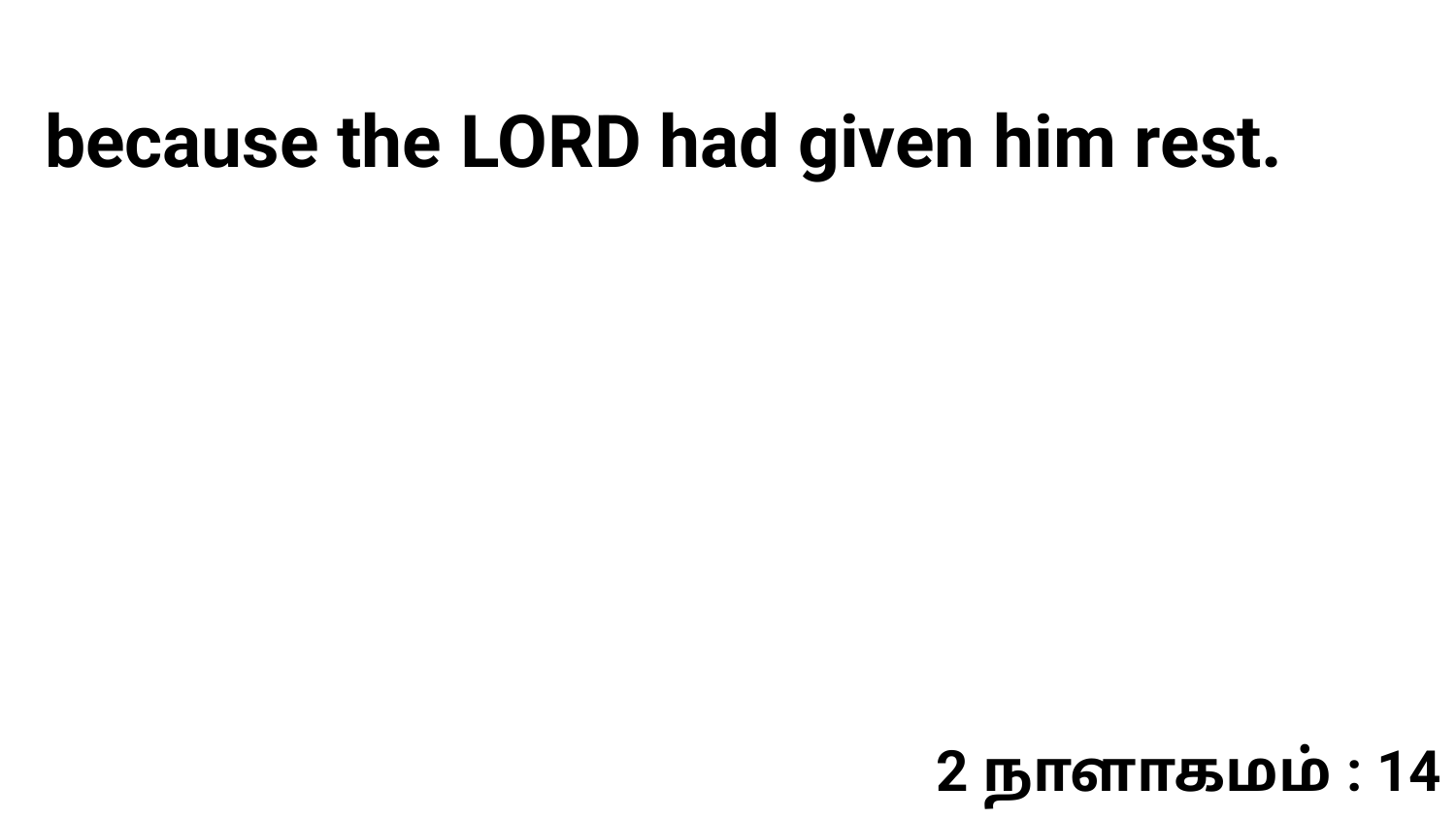

because the LORD had given him rest.
2 நாளாகமம் : 14